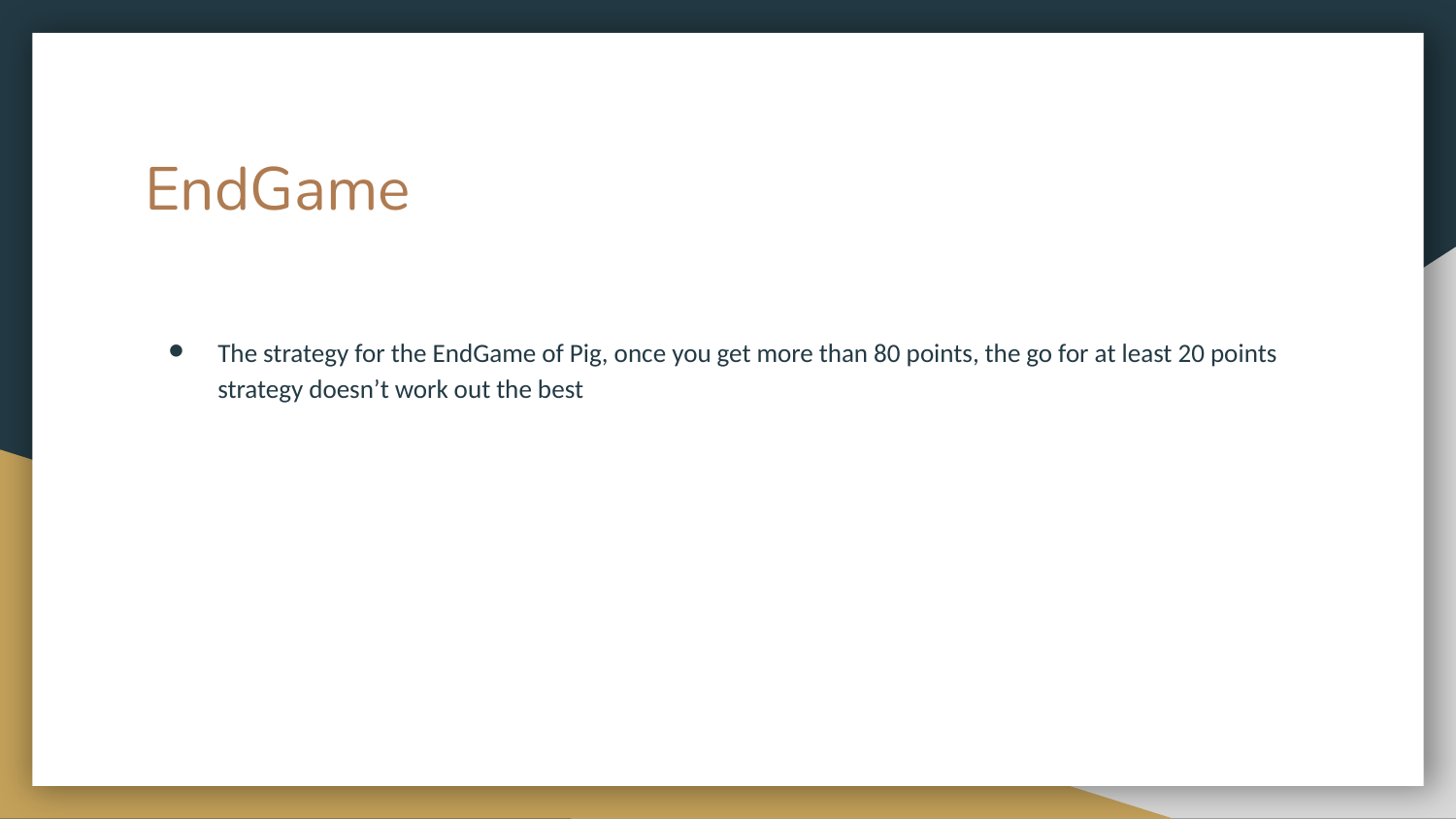

# EndGame
The strategy for the EndGame of Pig, once you get more than 80 points, the go for at least 20 points strategy doesn’t work out the best